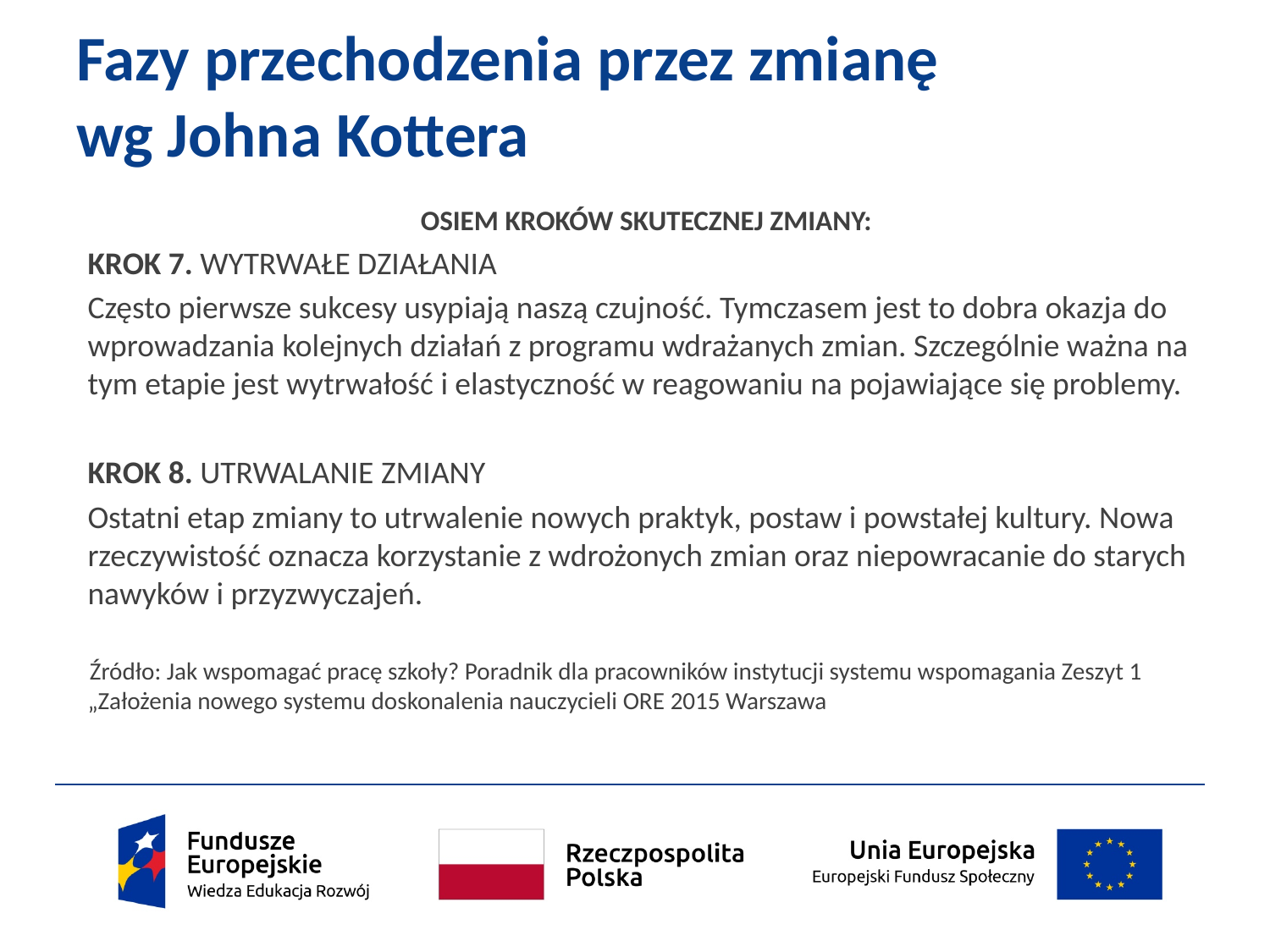

# Fazy przechodzenia przez zmianę wg Johna Kottera
OSIEM KROKÓW SKUTECZNEJ ZMIANY:
KROK 7. WYTRWAŁE DZIAŁANIA
Często pierwsze sukcesy usypiają naszą czujność. Tymczasem jest to dobra okazja do wprowadzania kolejnych działań z programu wdrażanych zmian. Szczególnie ważna na tym etapie jest wytrwałość i elastyczność w reagowaniu na pojawiające się problemy.

KROK 8. UTRWALANIE ZMIANY
Ostatni etap zmiany to utrwalenie nowych praktyk, postaw i powstałej kultury. Nowa rzeczywistość oznacza korzystanie z wdrożonych zmian oraz niepowracanie do starych nawyków i przyzwyczajeń.

Źródło: Jak wspomagać pracę szkoły? Poradnik dla pracowników instytucji systemu wspomagania Zeszyt 1 „Założenia nowego systemu doskonalenia nauczycieli ORE 2015 Warszawa